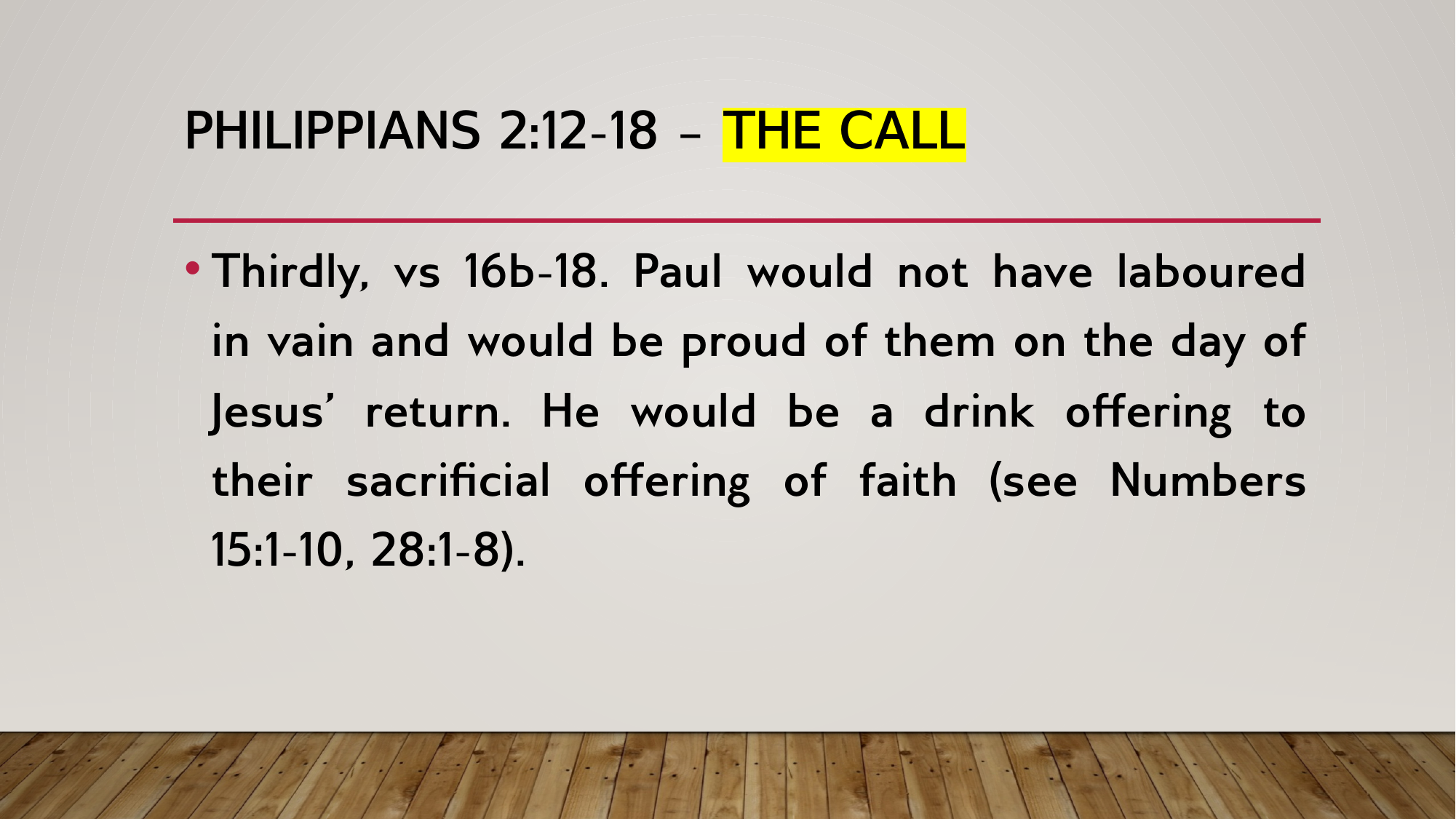

# Philippians 2:12-18 – THE Call
Thirdly, vs 16b-18. Paul would not have laboured in vain and would be proud of them on the day of Jesus’ return. He would be a drink offering to their sacrificial offering of faith (see Numbers 15:1-10, 28:1-8).